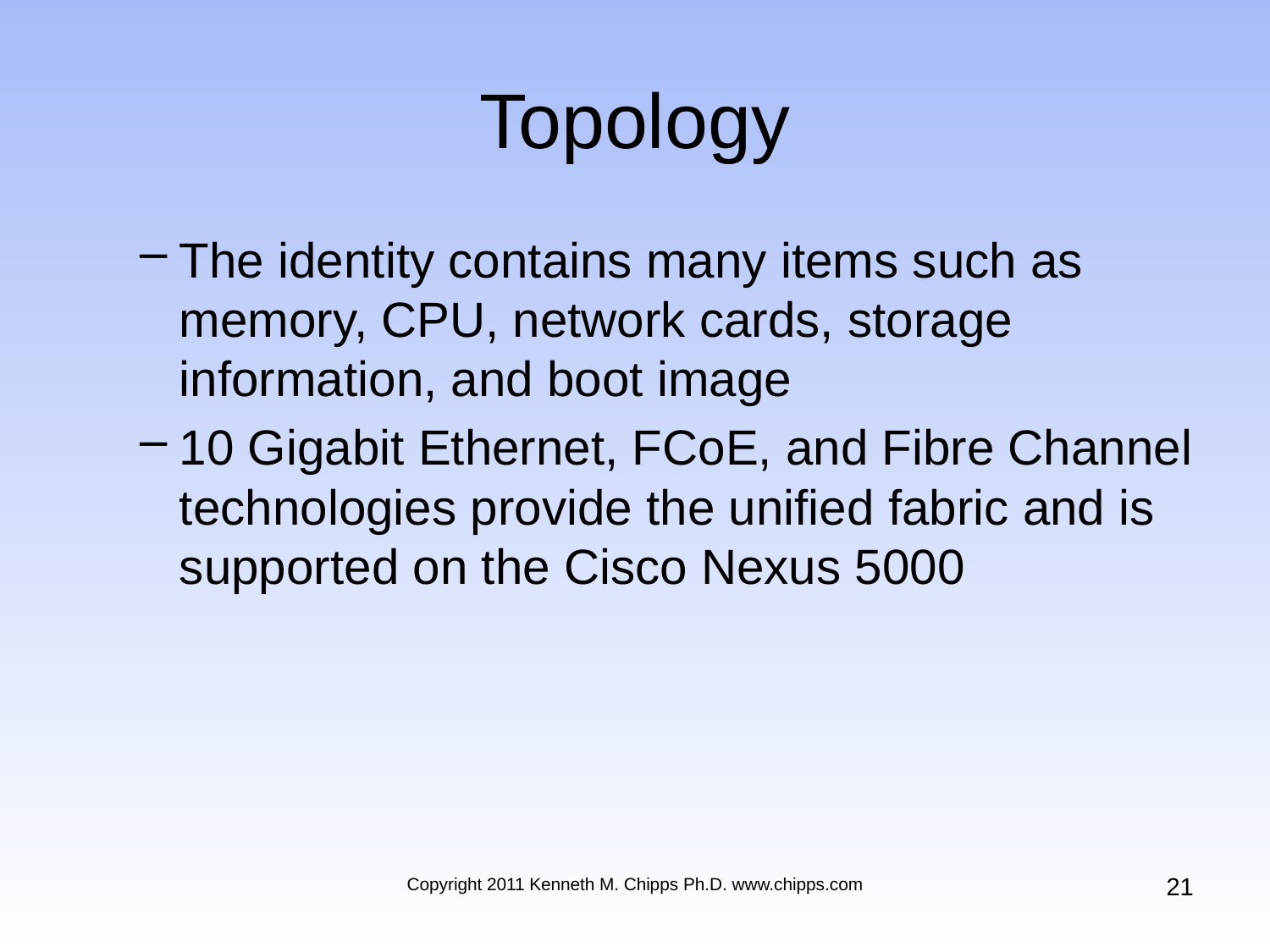

# Topology
The identity contains many items such as memory, CPU, network cards, storage information, and boot image
10 Gigabit Ethernet, FCoE, and Fibre Channel technologies provide the unified fabric and is supported on the Cisco Nexus 5000
21
Copyright 2011 Kenneth M. Chipps Ph.D. www.chipps.com